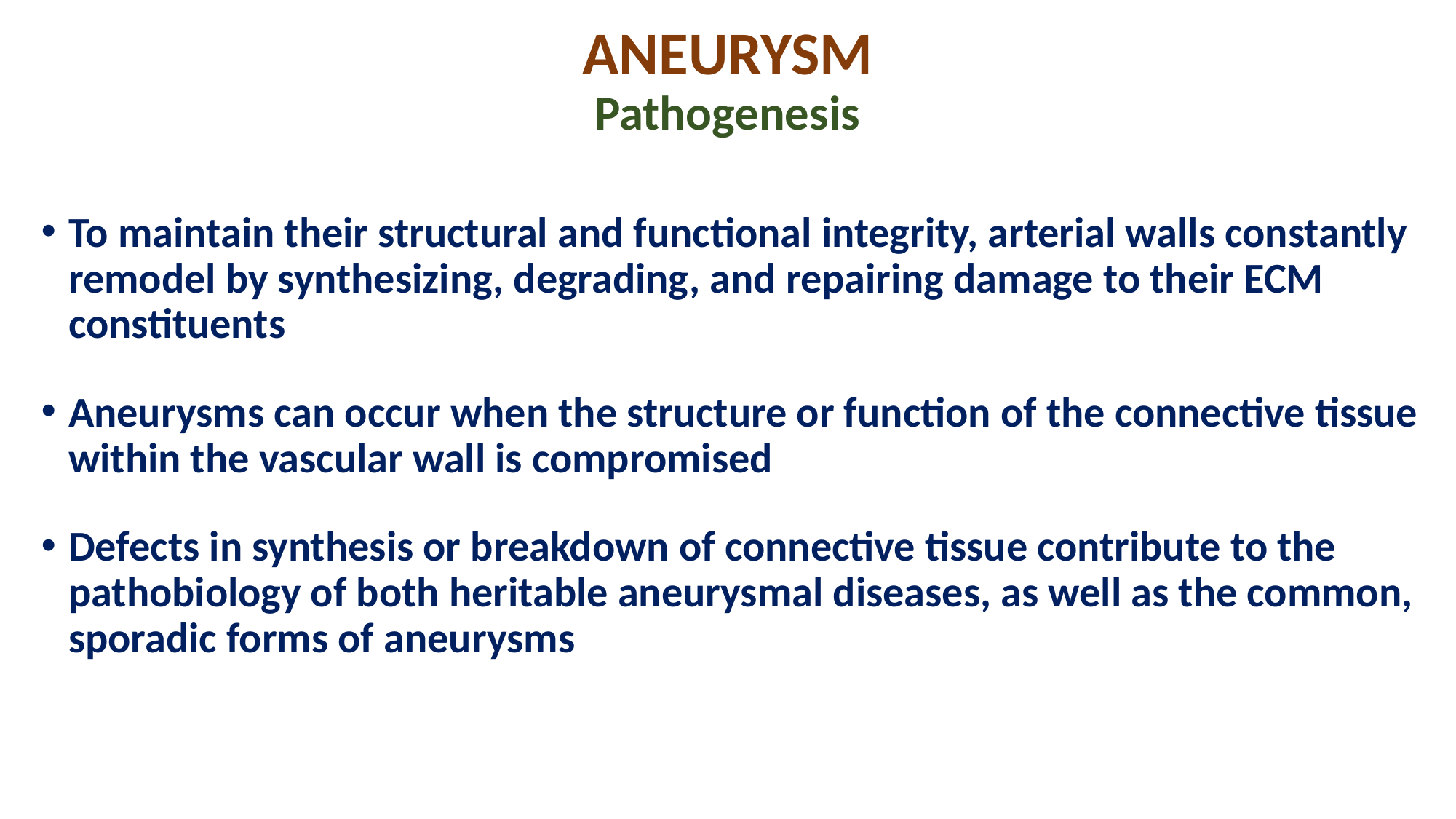

# ANEURYSM Pathogenesis
To maintain their structural and functional integrity, arterial walls constantly remodel by synthesizing, degrading, and repairing damage to their ECM constituents
Aneurysms can occur when the structure or function of the connective tissue within the vascular wall is compromised
Defects in synthesis or breakdown of connective tissue contribute to the pathobiology of both heritable aneurysmal diseases, as well as the common, sporadic forms of aneurysms